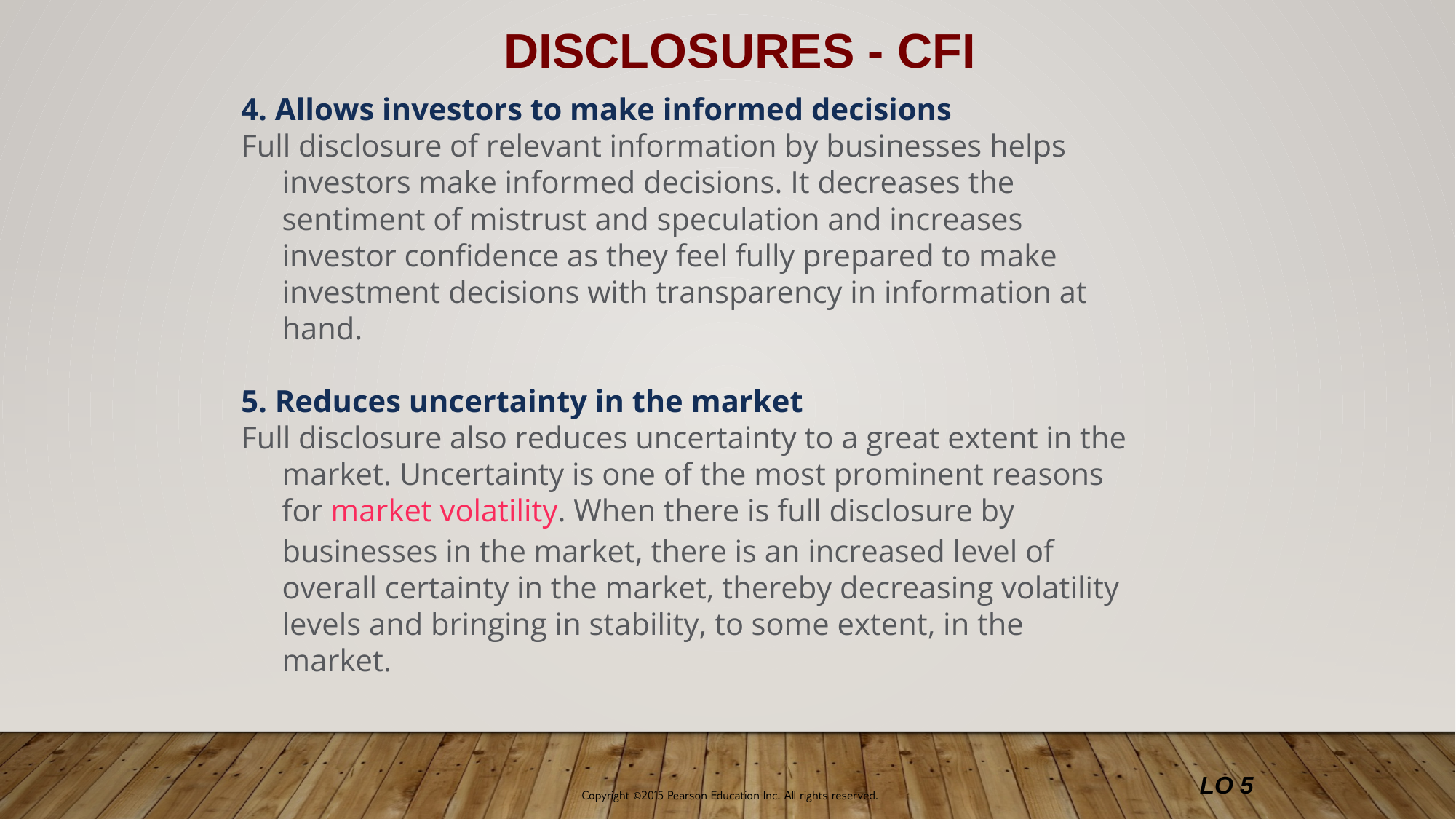

DISCLOSURES - CFI
4. Allows investors to make informed decisions
Full disclosure of relevant information by businesses helps investors make informed decisions. It decreases the sentiment of mistrust and speculation and increases investor confidence as they feel fully prepared to make investment decisions with transparency in information at hand.

5. Reduces uncertainty in the market
Full disclosure also reduces uncertainty to a great extent in the market. Uncertainty is one of the most prominent reasons for market volatility. When there is full disclosure by businesses in the market, there is an increased level of overall certainty in the market, thereby decreasing volatility levels and bringing in stability, to some extent, in the market.

LO 5
Copyright ©2015 Pearson Education Inc. All rights reserved.